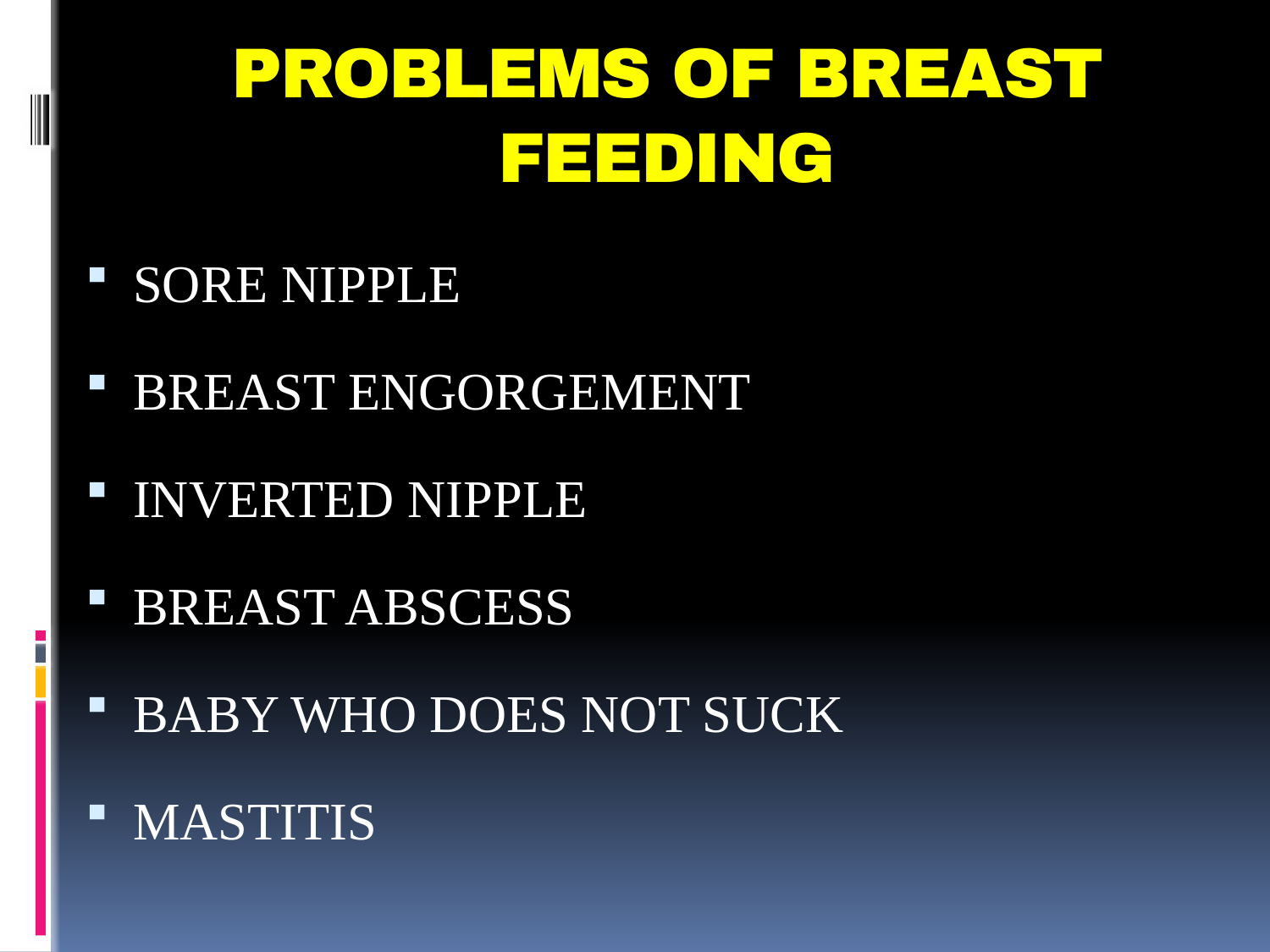

# PROBLEMS OF BREAST FEEDING
SORE NIPPLE
BREAST ENGORGEMENT
INVERTED NIPPLE
BREAST ABSCESS
BABY WHO DOES NOT SUCK
MASTITIS